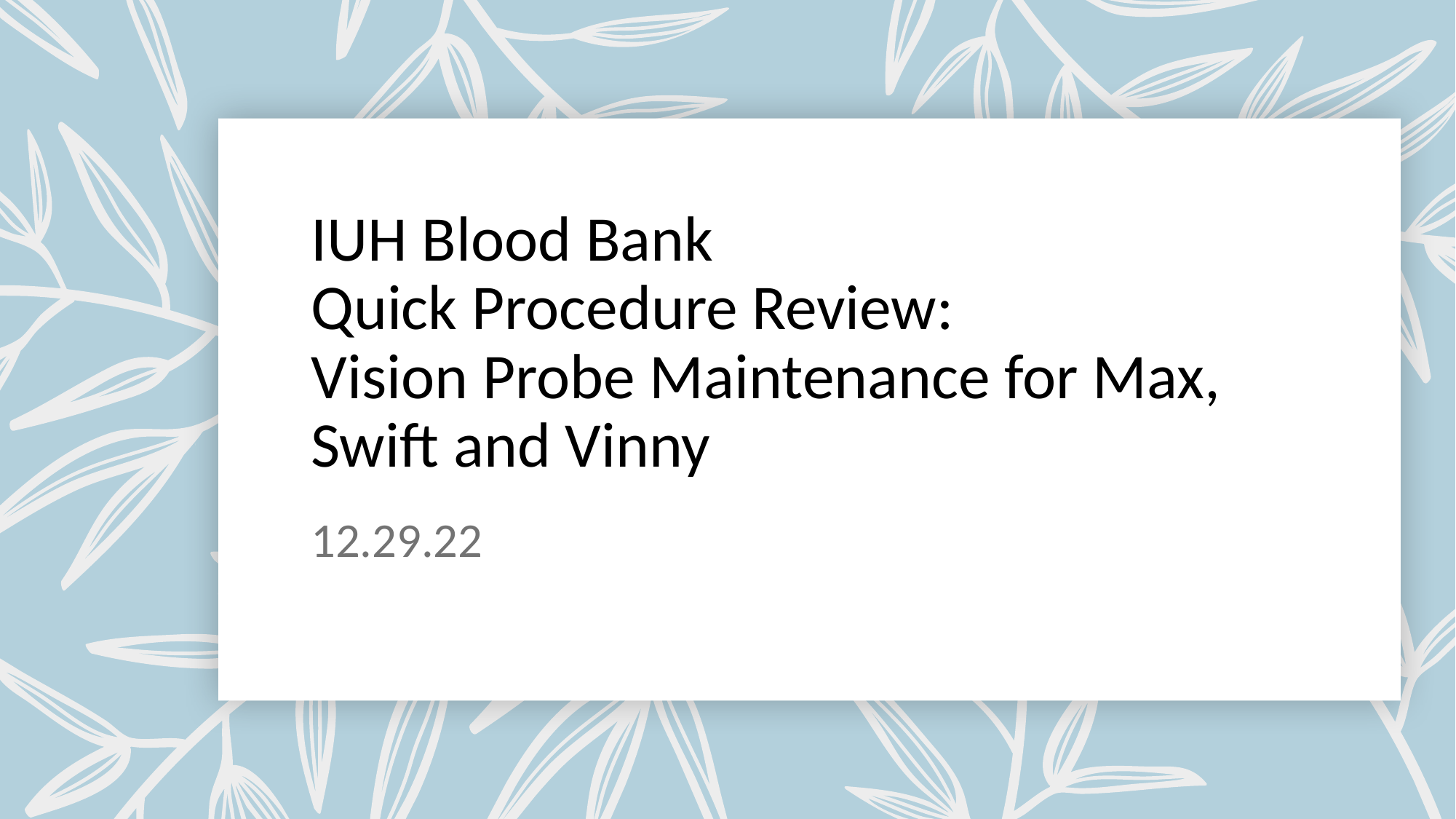

# IUH Blood Bank Quick Procedure Review: Vision Probe Maintenance for Max, Swift and Vinny
12.29.22